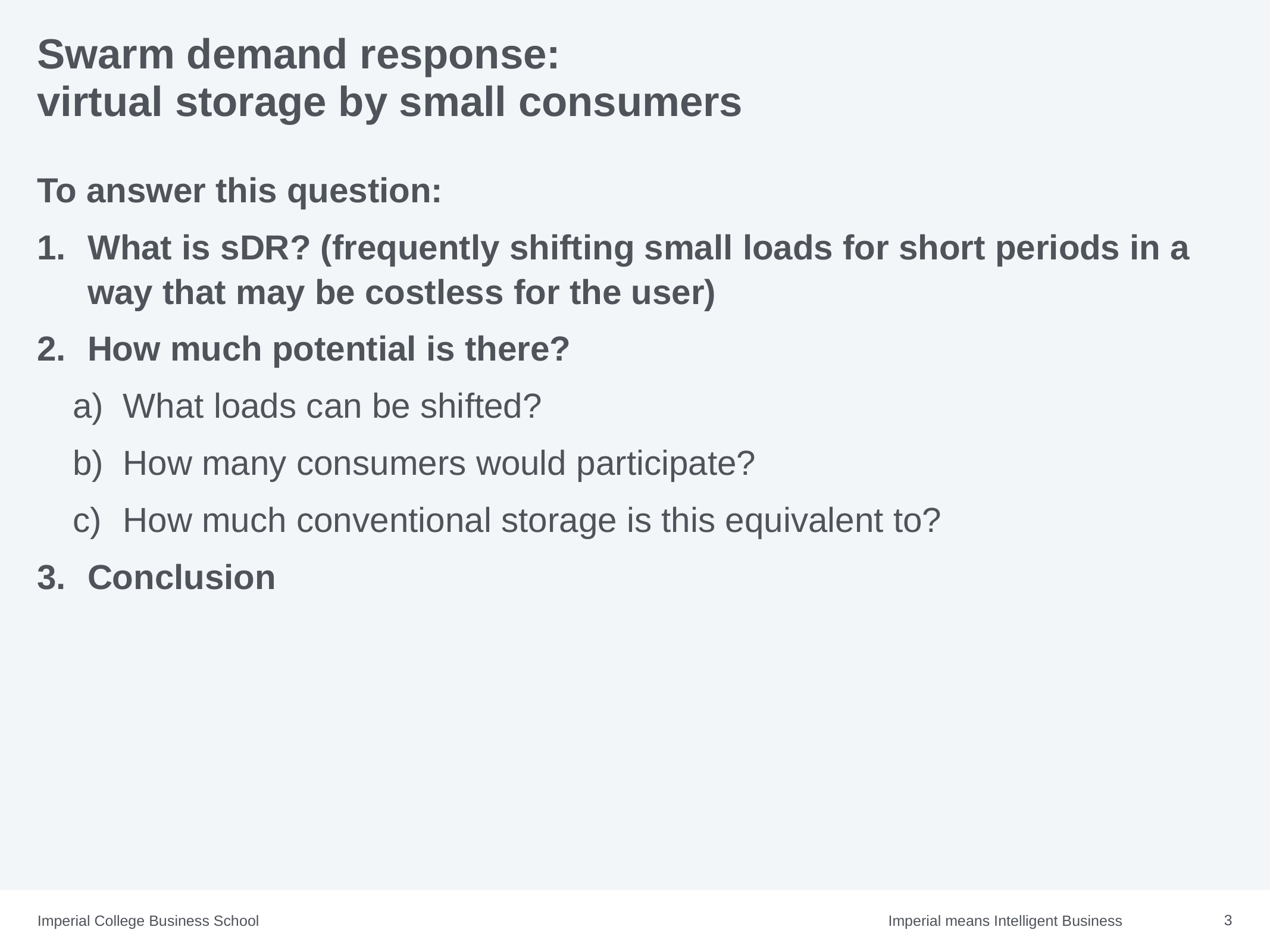

# Swarm demand response: virtual storage by small consumers
To answer this question:
What is sDR? (frequently shifting small loads for short periods in a way that may be costless for the user)
How much potential is there?
What loads can be shifted?
How many consumers would participate?
How much conventional storage is this equivalent to?
Conclusion